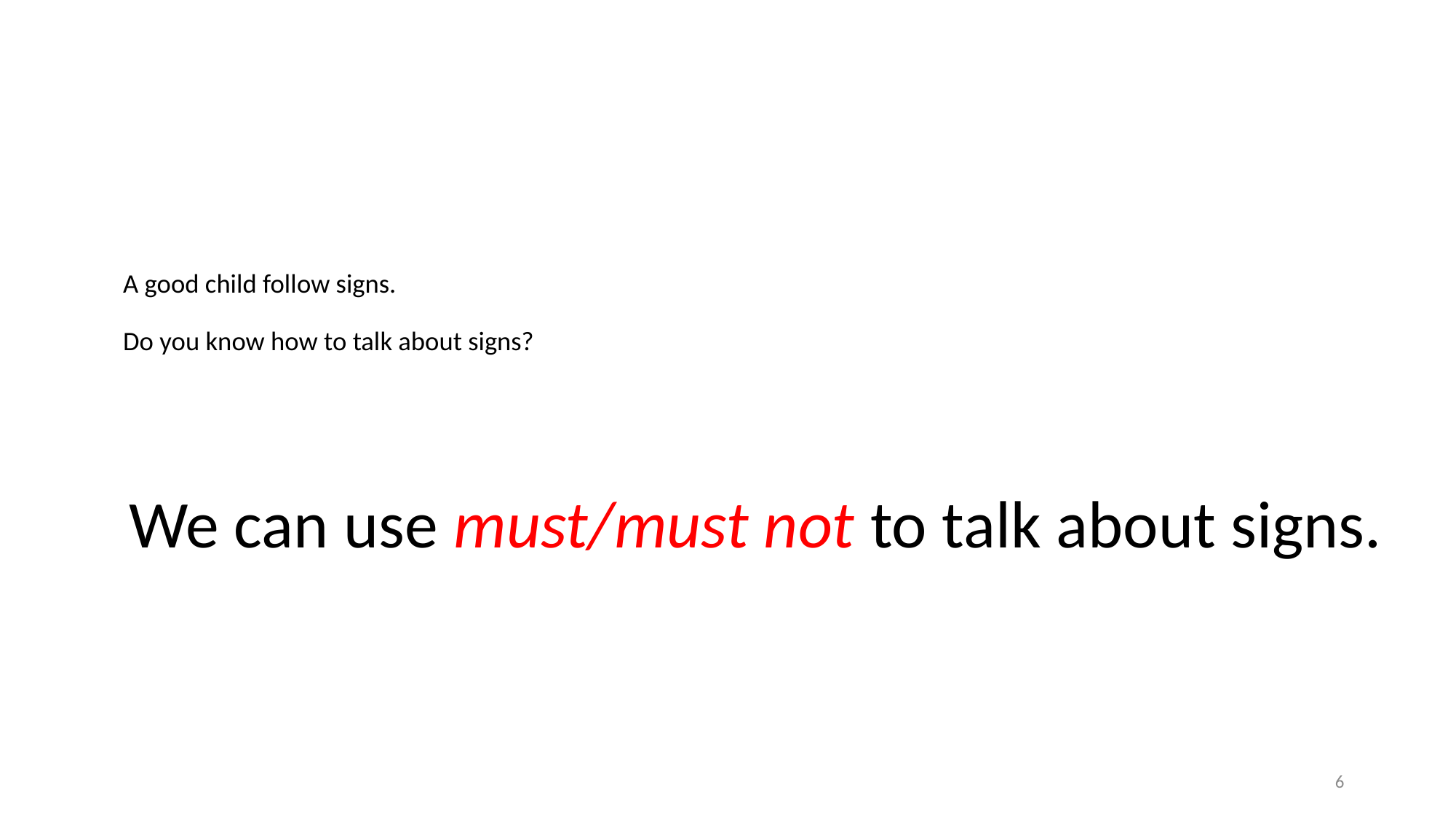

# A good child follow signs. Do you know how to talk about signs?
We can use must/must not to talk about signs.
6